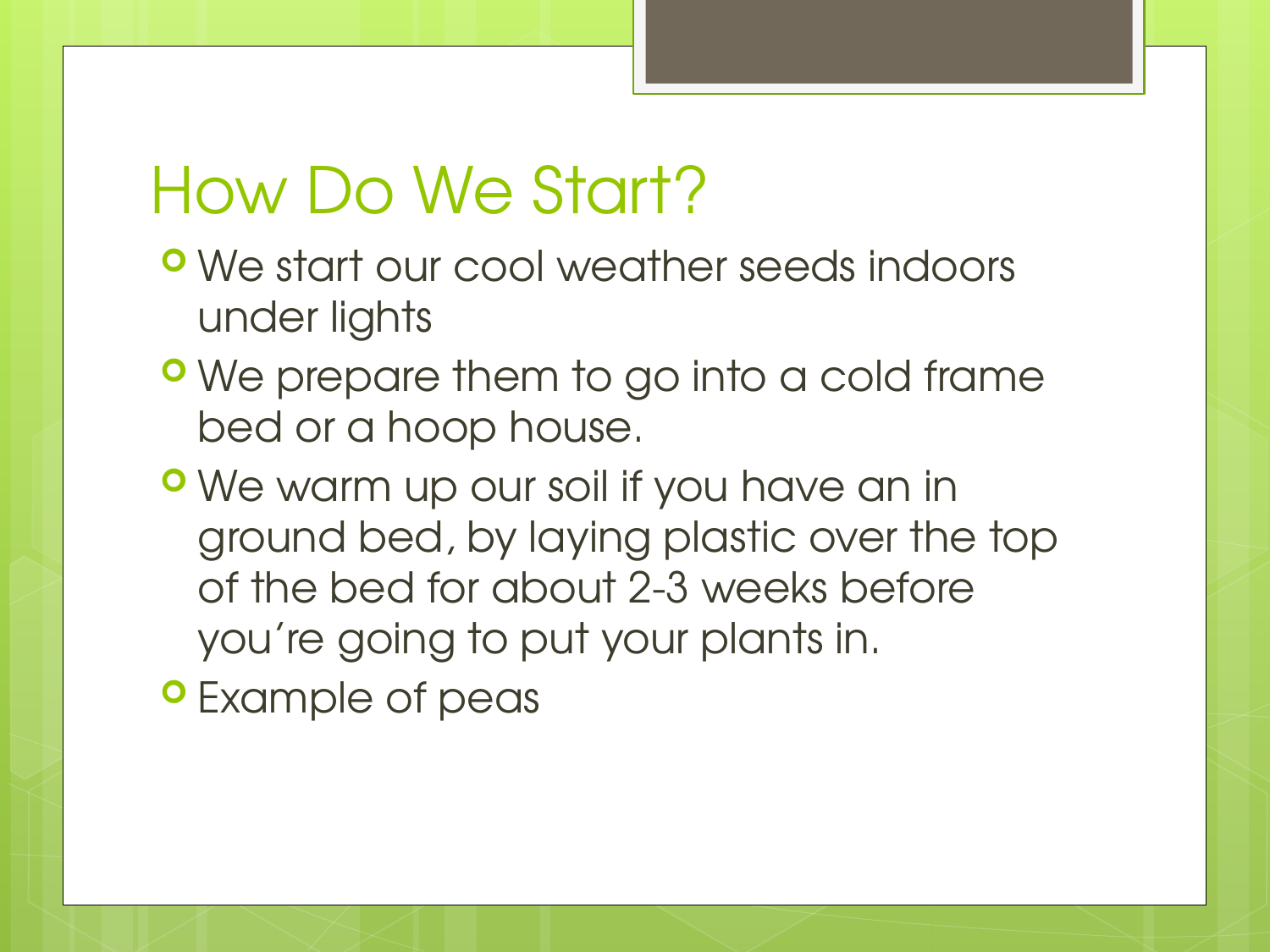

# How Do We Start?
We start our cool weather seeds indoors under lights
We prepare them to go into a cold frame bed or a hoop house.
We warm up our soil if you have an in ground bed, by laying plastic over the top of the bed for about 2-3 weeks before you’re going to put your plants in.
Example of peas